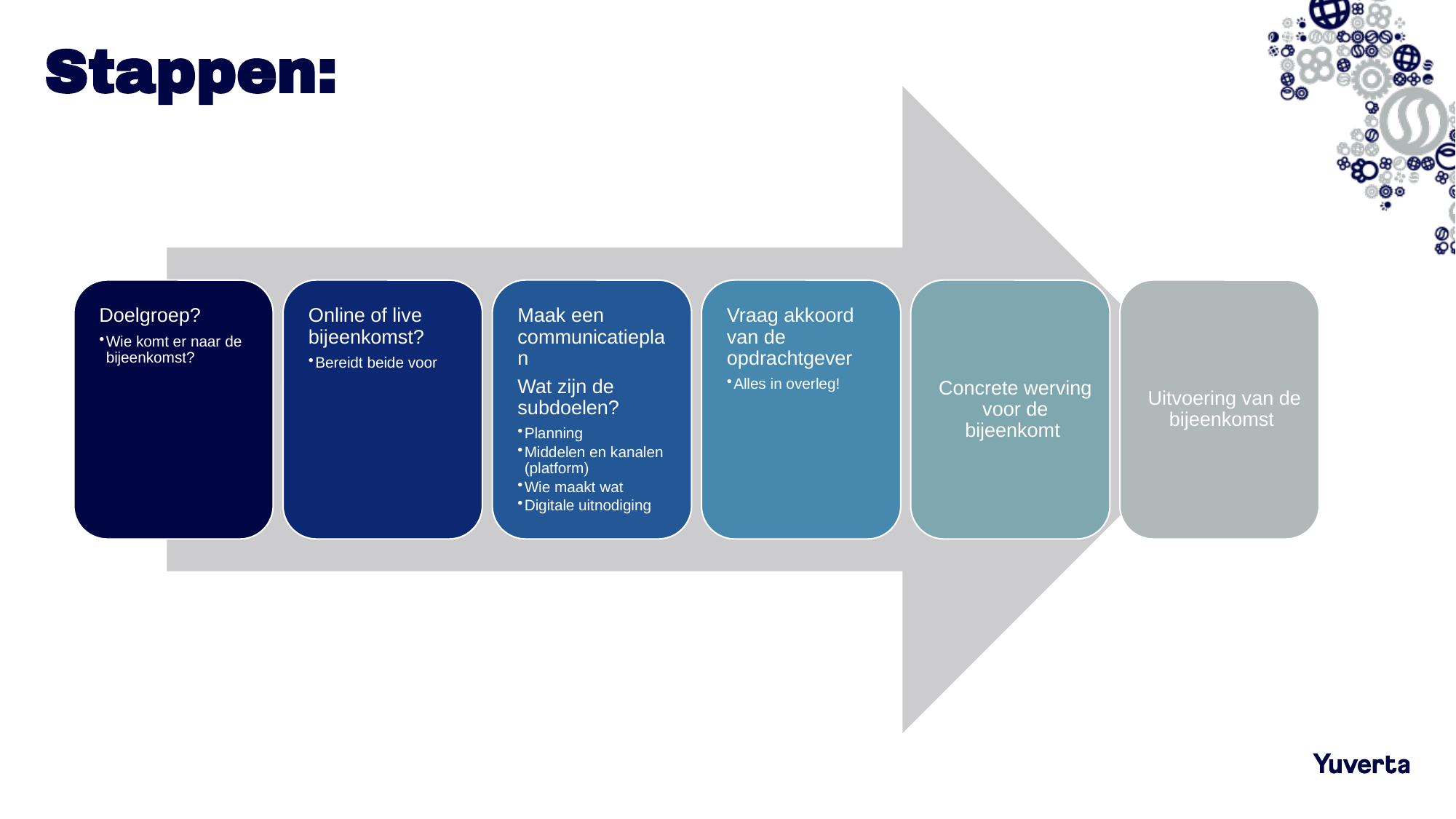

# Stappen:
Doelgroep?
Wie komt er naar de bijeenkomst?
Online of live bijeenkomst?
Bereidt beide voor
Maak een communicatieplan
Wat zijn de subdoelen?
Planning
Middelen en kanalen (platform)
Wie maakt wat
Digitale uitnodiging
Vraag akkoord van de opdrachtgever
Alles in overleg!
Concrete werving voor de bijeenkomt
Uitvoering van de bijeenkomst